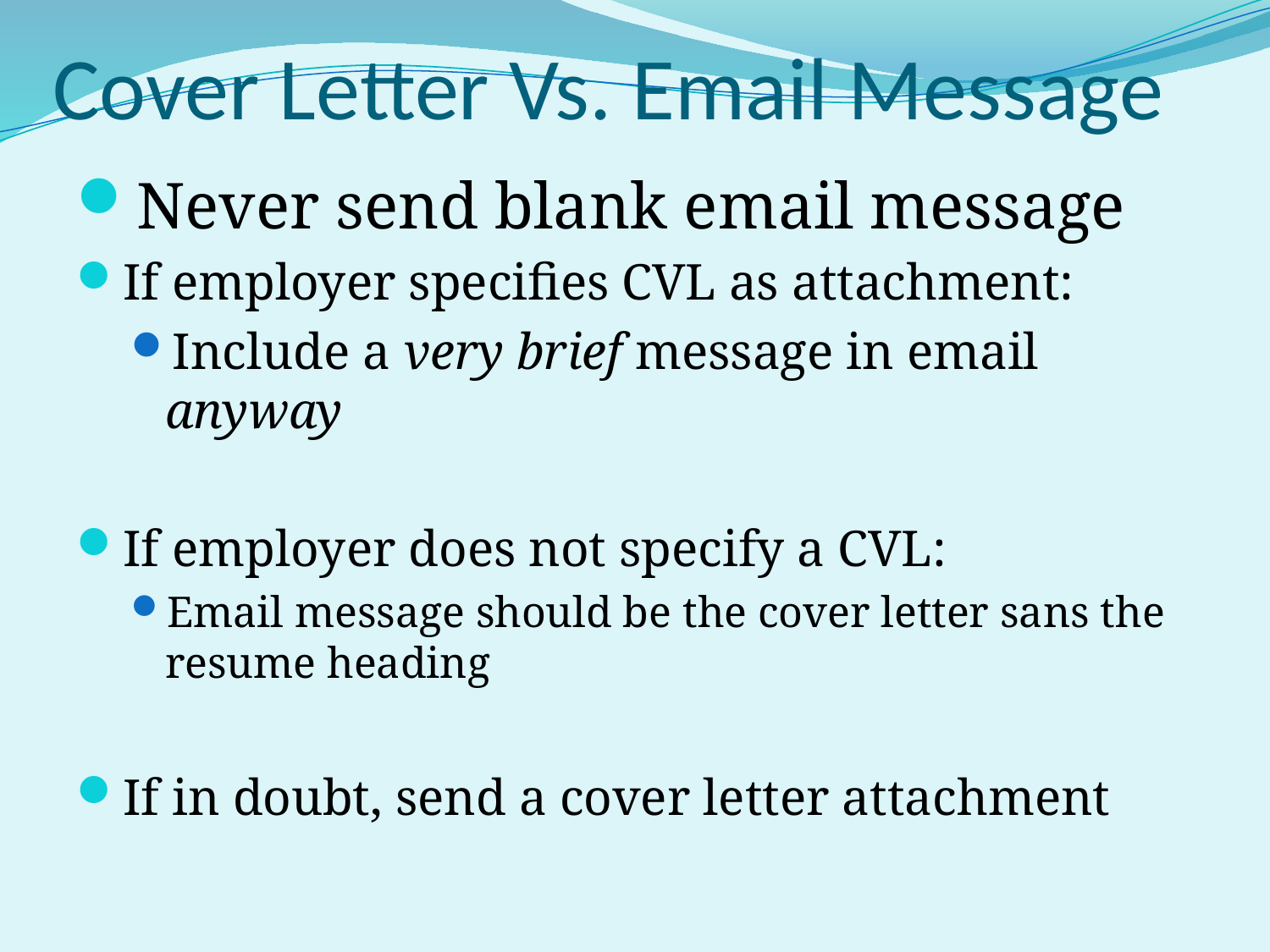

# Cover Letter Vs. Email Message
Never send blank email message
If employer specifies CVL as attachment:
Include a very brief message in email anyway

If employer does not specify a CVL:
Email message should be the cover letter sans the resume heading

If in doubt, send a cover letter attachment